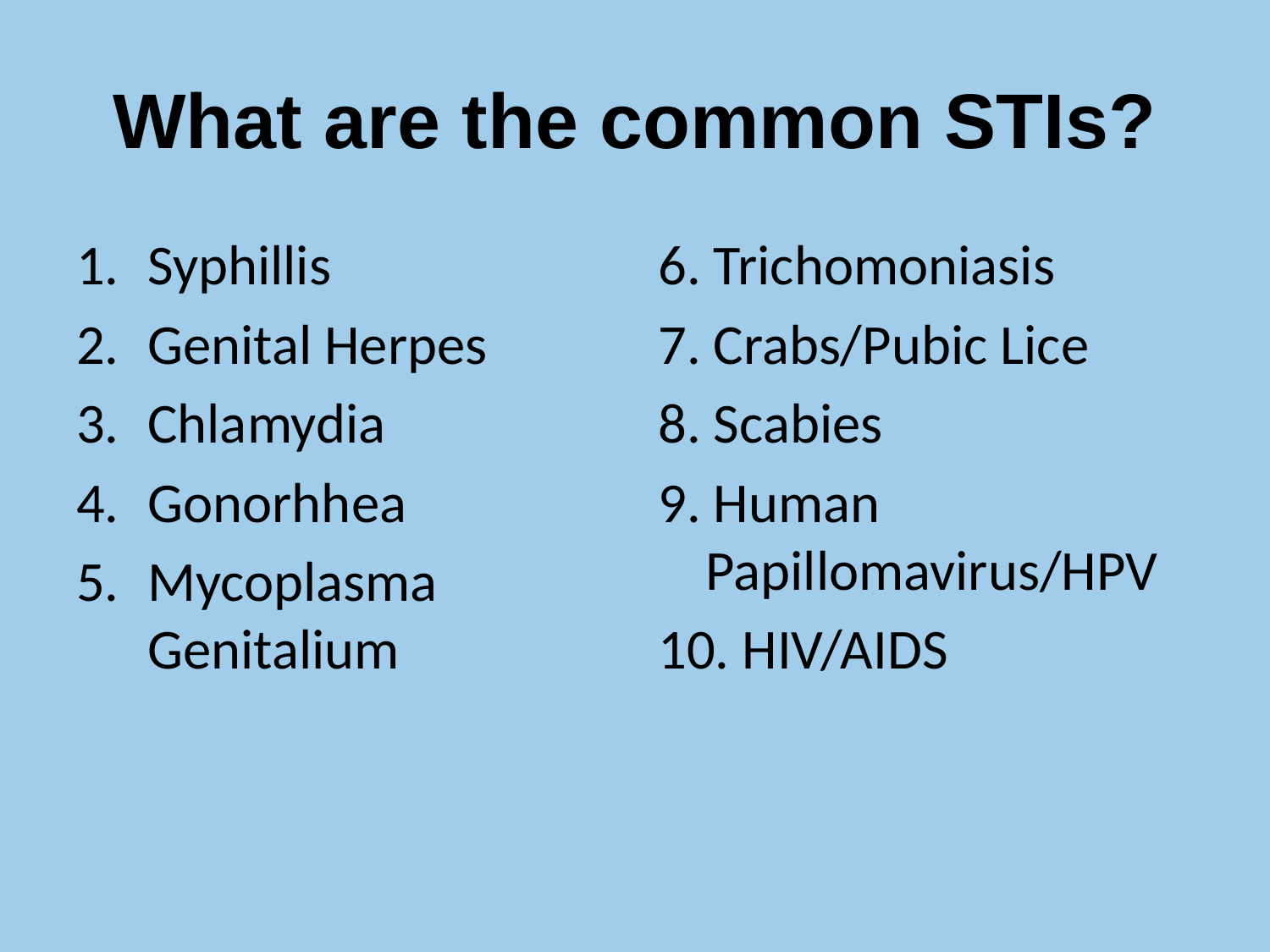

# What are the common STIs?
Syphillis
Genital Herpes
Chlamydia
Gonorhhea
Mycoplasma Genitalium
6. Trichomoniasis
7. Crabs/Pubic Lice
8. Scabies
9. Human Papillomavirus/HPV
10. HIV/AIDS